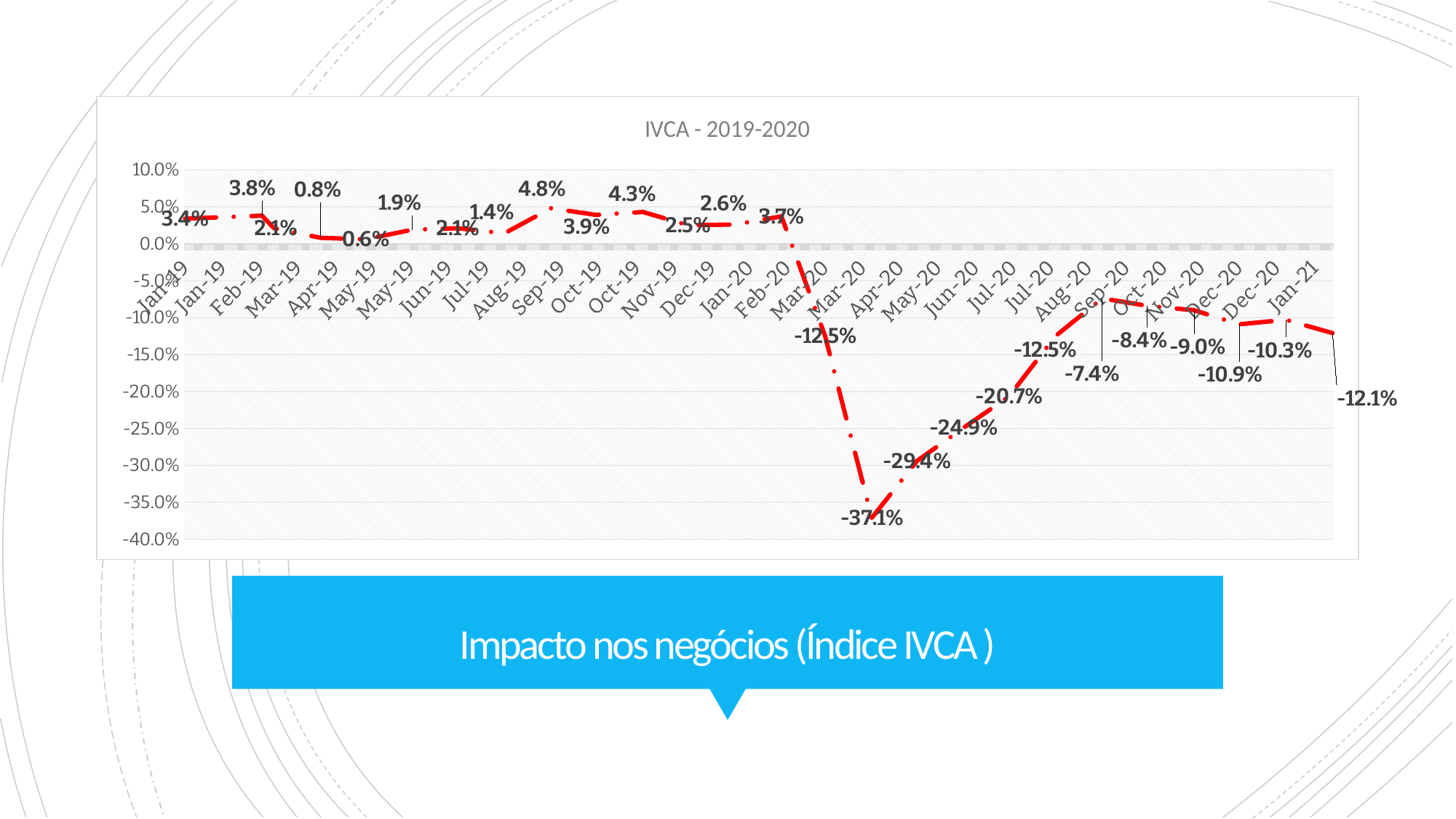

### Chart: IVCA - 2019-2020

| Category |  |
|---|---|
| 43466 | 0.034 |
| 43517 | 0.038 |
| 43525 | 0.021 |
| 43556 | 0.008 |
| 43586 | 0.006 |
| 43617 | 0.019 |
| 43647 | 0.021 |
| 43678 | 0.014 |
| 43709 | 0.048 |
| 43739 | 0.039 |
| 43770 | 0.043 |
| 43800 | 0.025 |
| 43831 | 0.026 |
| 43862 | 0.037000000000000005 |
| 43891 | -0.125 |
| 43922 | -0.371 |
| 43952 | -0.294 |
| 43983 | -0.249 |
| 44013 | -0.207 |
| 44044 | -0.125 |
| 44075 | -0.07400000000000001 |
| 44105 | -0.084 |
| 44136 | -0.09 |
| 44166 | -0.109 |
| 44197 | -0.103 |
| 44228 | -0.121 |
# Impacto nos negócios (Índice IVCA )